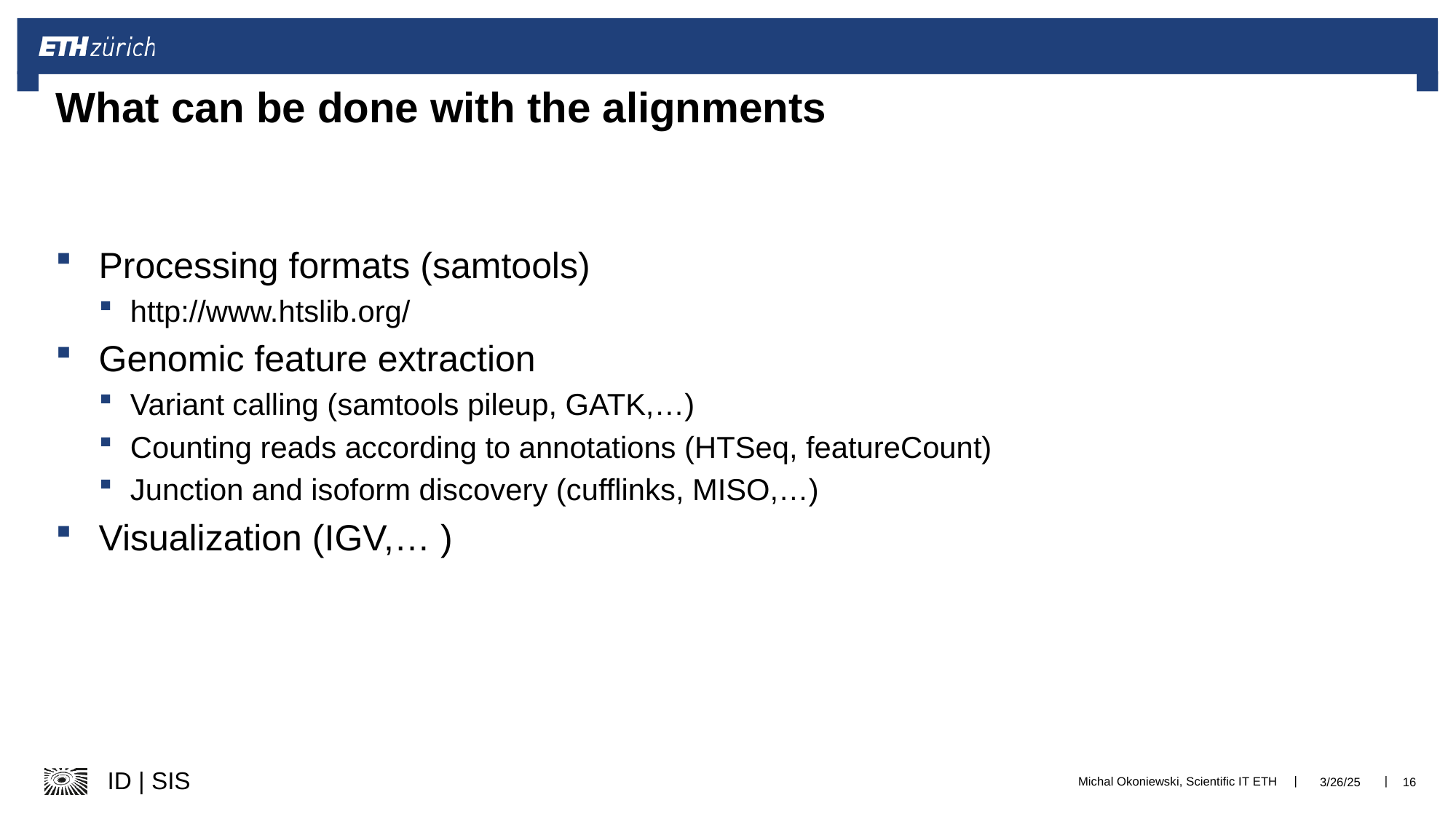

# What can be done with the alignments
Processing formats (samtools)
http://www.htslib.org/
Genomic feature extraction
Variant calling (samtools pileup, GATK,…)
Counting reads according to annotations (HTSeq, featureCount)
Junction and isoform discovery (cufflinks, MISO,…)
Visualization (IGV,… )

Michal Okoniewski, Scientific IT ETH
3/26/25
16